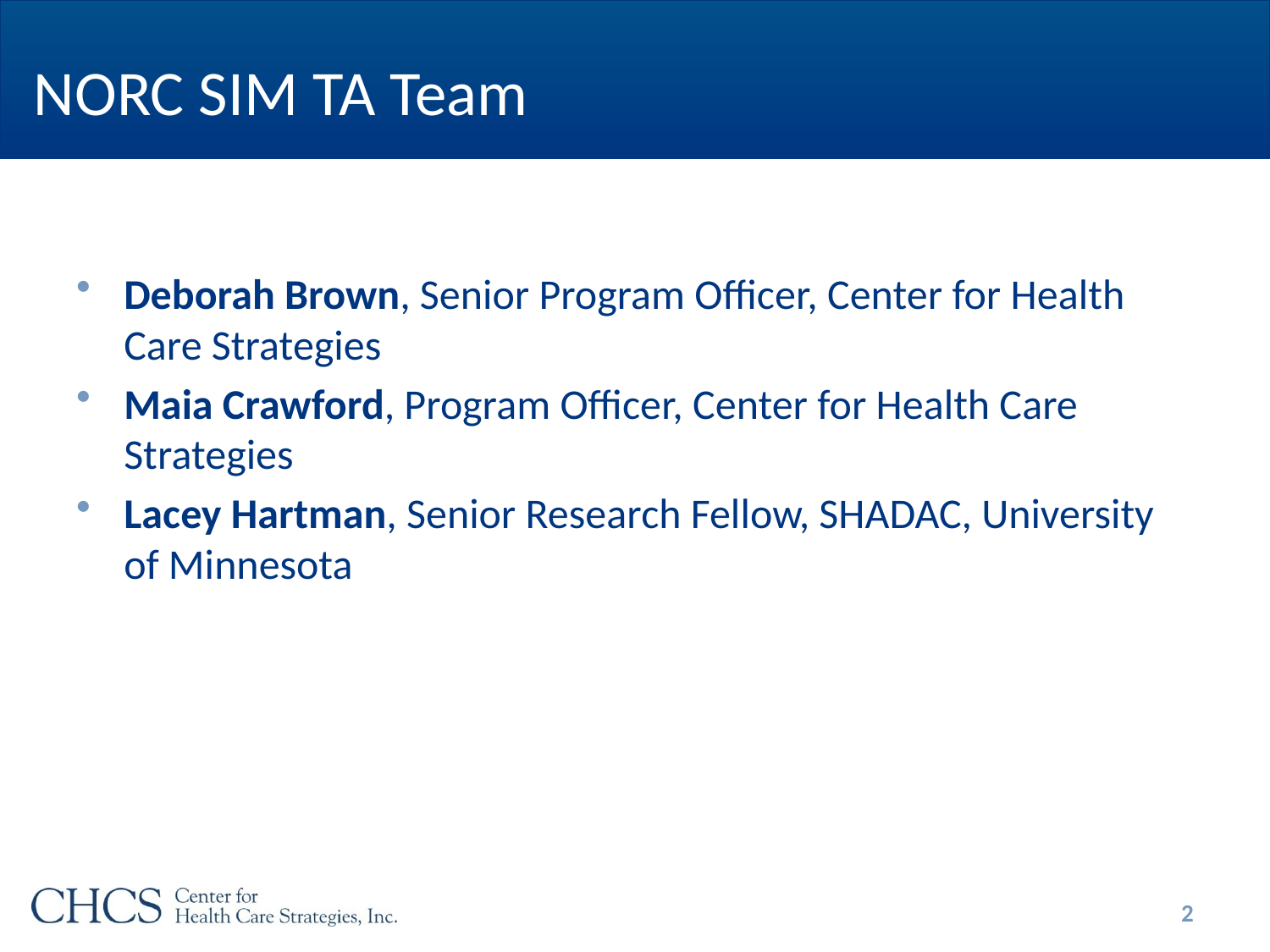

# NORC SIM TA Team

Deborah Brown, Senior Program Officer, Center for Health Care Strategies
Maia Crawford, Program Officer, Center for Health Care Strategies
Lacey Hartman, Senior Research Fellow, SHADAC, University of Minnesota
2